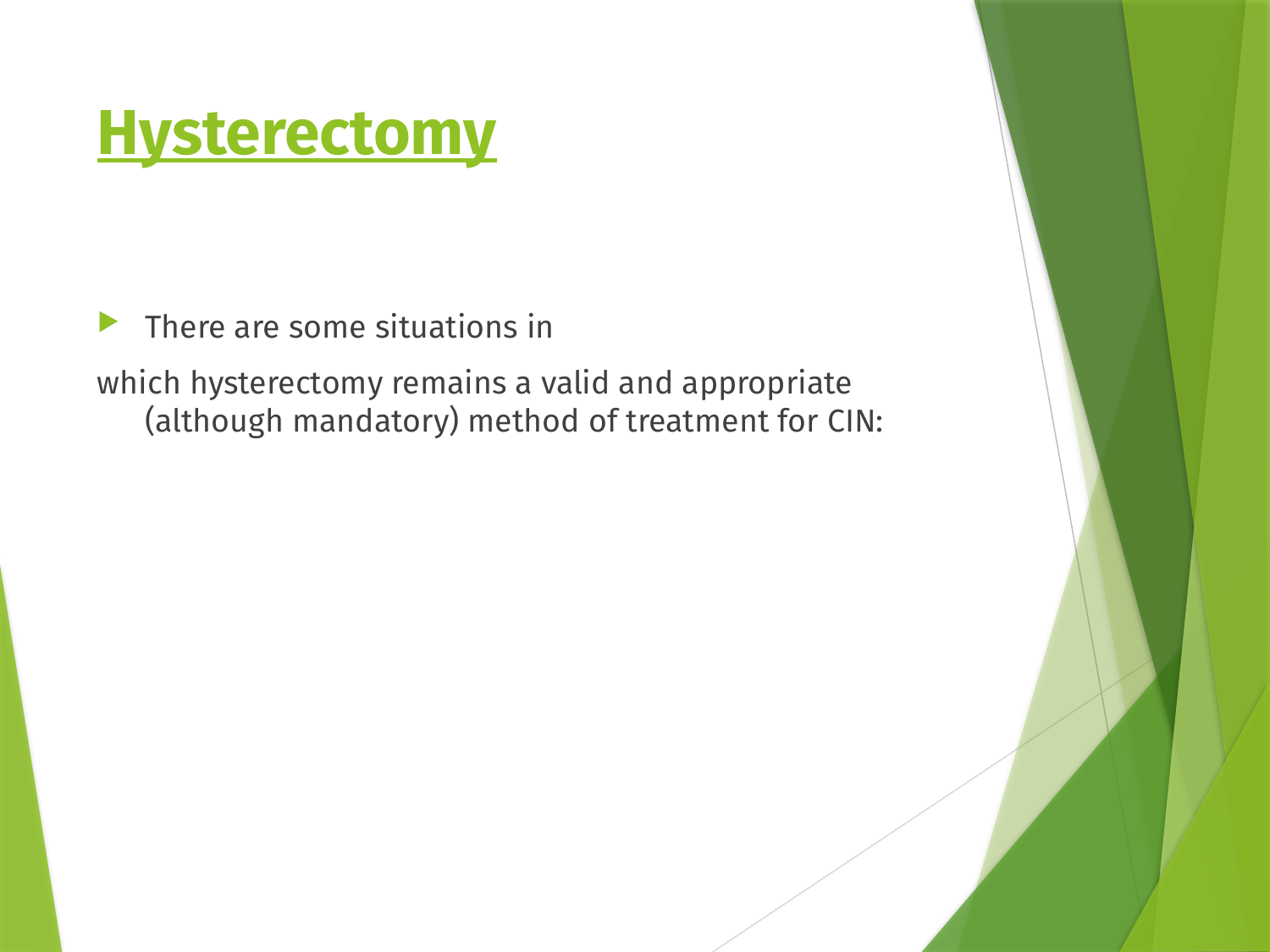

# Hysterectomy
There are some situations in
which hysterectomy remains a valid and appropriate (although mandatory) method of treatment for CIN: